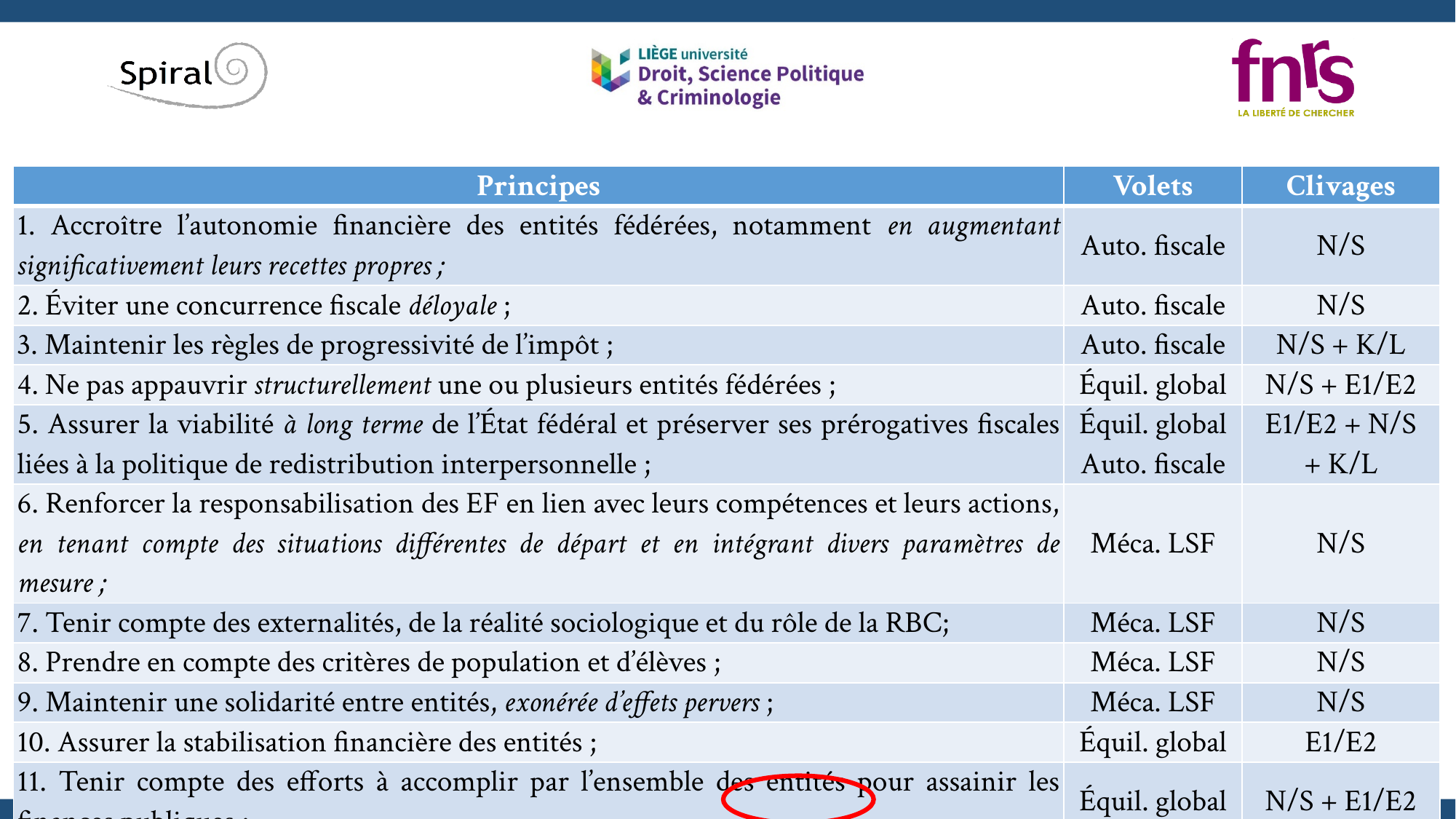

| Principes | Volets | Clivages |
| --- | --- | --- |
| 1. Accroître l’autonomie financière des entités fédérées, notamment en augmentant significativement leurs recettes propres ; | Auto. fiscale | N/S |
| 2. Éviter une concurrence fiscale déloyale ; | Auto. fiscale | N/S |
| 3. Maintenir les règles de progressivité de l’impôt ; | Auto. fiscale | N/S + K/L |
| 4. Ne pas appauvrir structurellement une ou plusieurs entités fédérées ; | Équil. global | N/S + E1/E2 |
| 5. Assurer la viabilité à long terme de l’État fédéral et préserver ses prérogatives fiscales liées à la politique de redistribution interpersonnelle ; | Équil. global Auto. fiscale | E1/E2 + N/S + K/L |
| 6. Renforcer la responsabilisation des EF en lien avec leurs compétences et leurs actions, en tenant compte des situations différentes de départ et en intégrant divers paramètres de mesure ; | Méca. LSF | N/S |
| 7. Tenir compte des externalités, de la réalité sociologique et du rôle de la RBC; | Méca. LSF | N/S |
| 8. Prendre en compte des critères de population et d’élèves ; | Méca. LSF | N/S |
| 9. Maintenir une solidarité entre entités, exonérée d’effets pervers ; | Méca. LSF | N/S |
| 10. Assurer la stabilisation financière des entités ; | Équil. global | E1/E2 |
| 11. Tenir compte des efforts à accomplir par l’ensemble des entités pour assainir les finances publiques ; | Équil. global | N/S + E1/E2 |
| 12. Vérifier la pertinence des modèles proposés à travers des simulations. | Équil. global | N/S + E1/E2 |

5